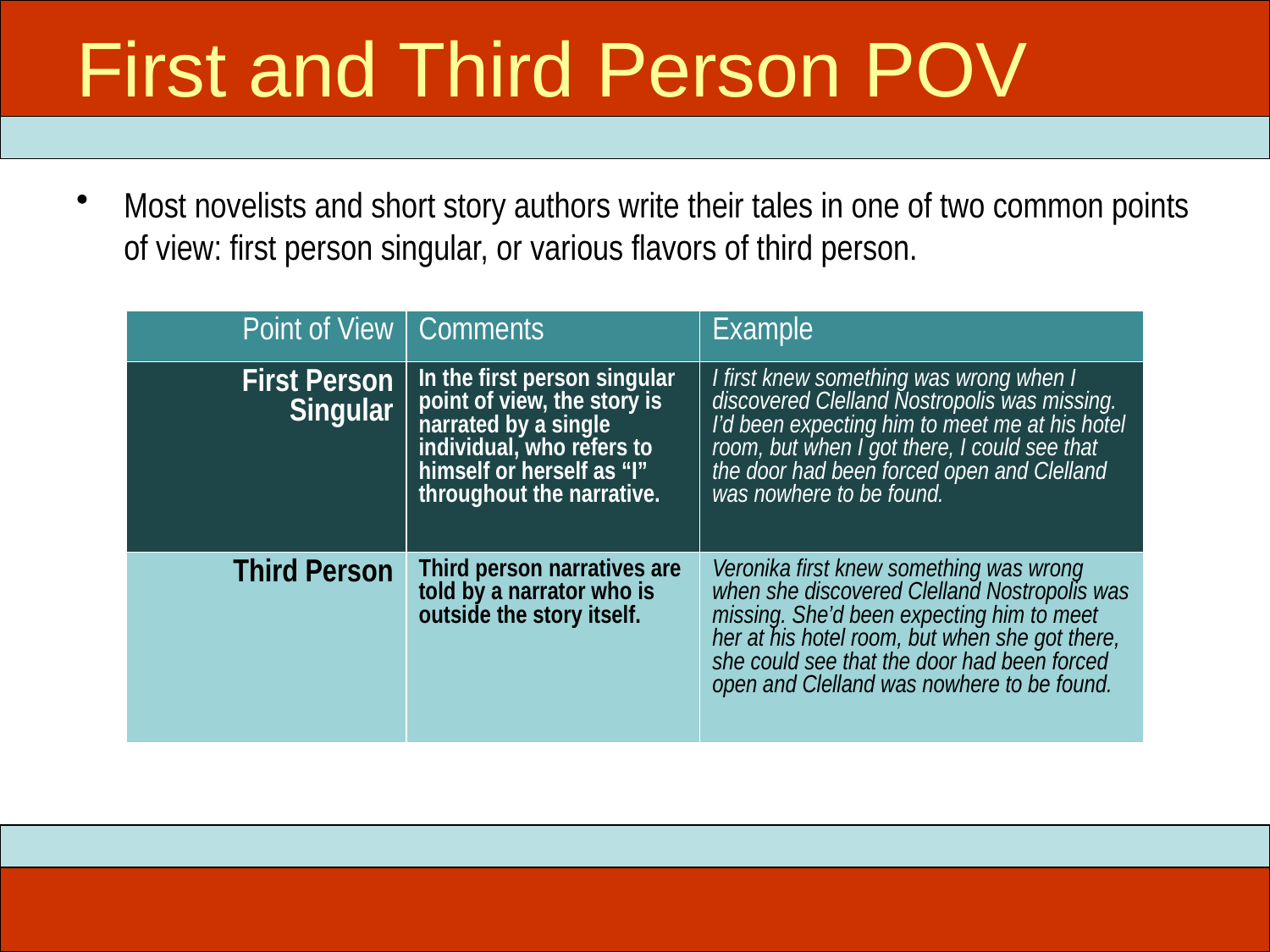

# First and Third Person POV
Most novelists and short story authors write their tales in one of two common points of view: first person singular, or various flavors of third person.

| Point of View | Comments | Example |
| --- | --- | --- |
| First Person Singular | In the first person singular point of view, the story is narrated by a single individual, who refers to himself or herself as “I” throughout the narrative. | I first knew something was wrong when I discovered Clelland Nostropolis was missing. I’d been expecting him to meet me at his hotel room, but when I got there, I could see that the door had been forced open and Clelland was nowhere to be found. |
| Third Person | Third person narratives are told by a narrator who is outside the story itself. | Veronika first knew something was wrong when she discovered Clelland Nostropolis was missing. She’d been expecting him to meet her at his hotel room, but when she got there, she could see that the door had been forced open and Clelland was nowhere to be found. |